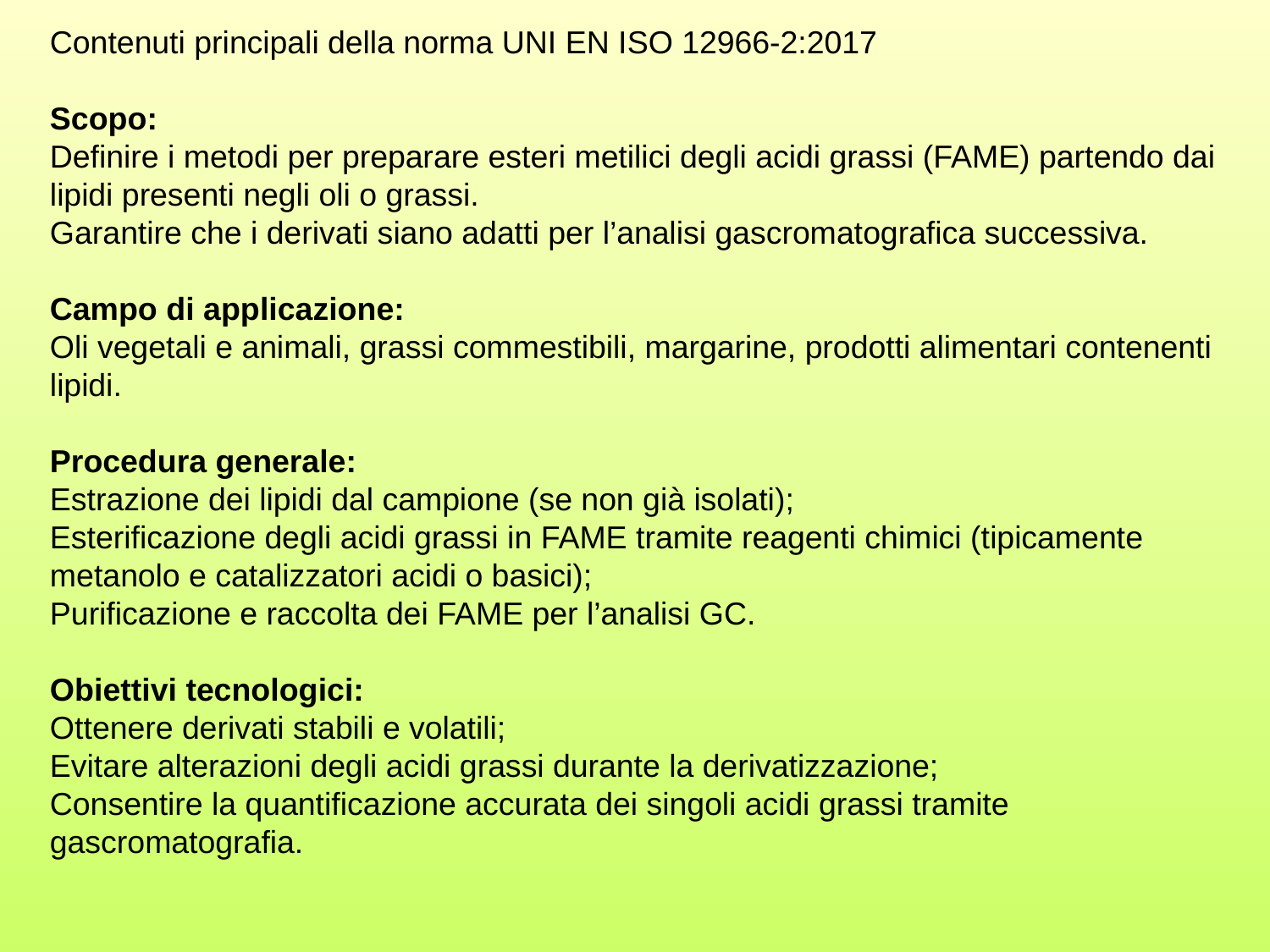

Contenuti principali della norma UNI EN ISO 12966-2:2017

Scopo:
Definire i metodi per preparare esteri metilici degli acidi grassi (FAME) partendo dai lipidi presenti negli oli o grassi.
Garantire che i derivati siano adatti per l’analisi gascromatografica successiva.

Campo di applicazione:
Oli vegetali e animali, grassi commestibili, margarine, prodotti alimentari contenenti lipidi.

Procedura generale:
Estrazione dei lipidi dal campione (se non già isolati);
Esterificazione degli acidi grassi in FAME tramite reagenti chimici (tipicamente metanolo e catalizzatori acidi o basici);
Purificazione e raccolta dei FAME per l’analisi GC.

Obiettivi tecnologici:
Ottenere derivati stabili e volatili;
Evitare alterazioni degli acidi grassi durante la derivatizzazione;
Consentire la quantificazione accurata dei singoli acidi grassi tramite gascromatografia.